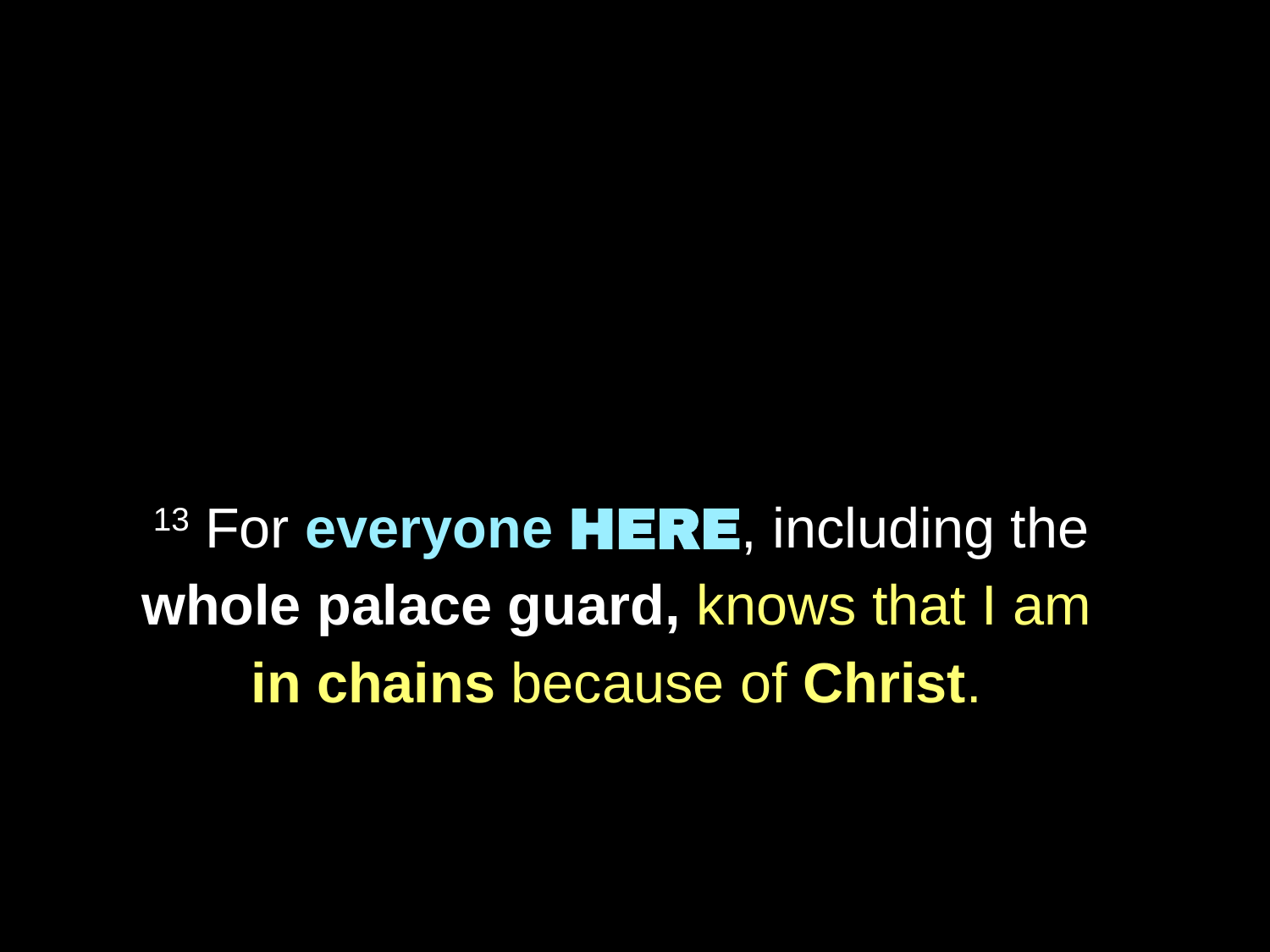

13 For everyone HERE, including the
whole palace guard, knows that I am
in chains because of Christ.